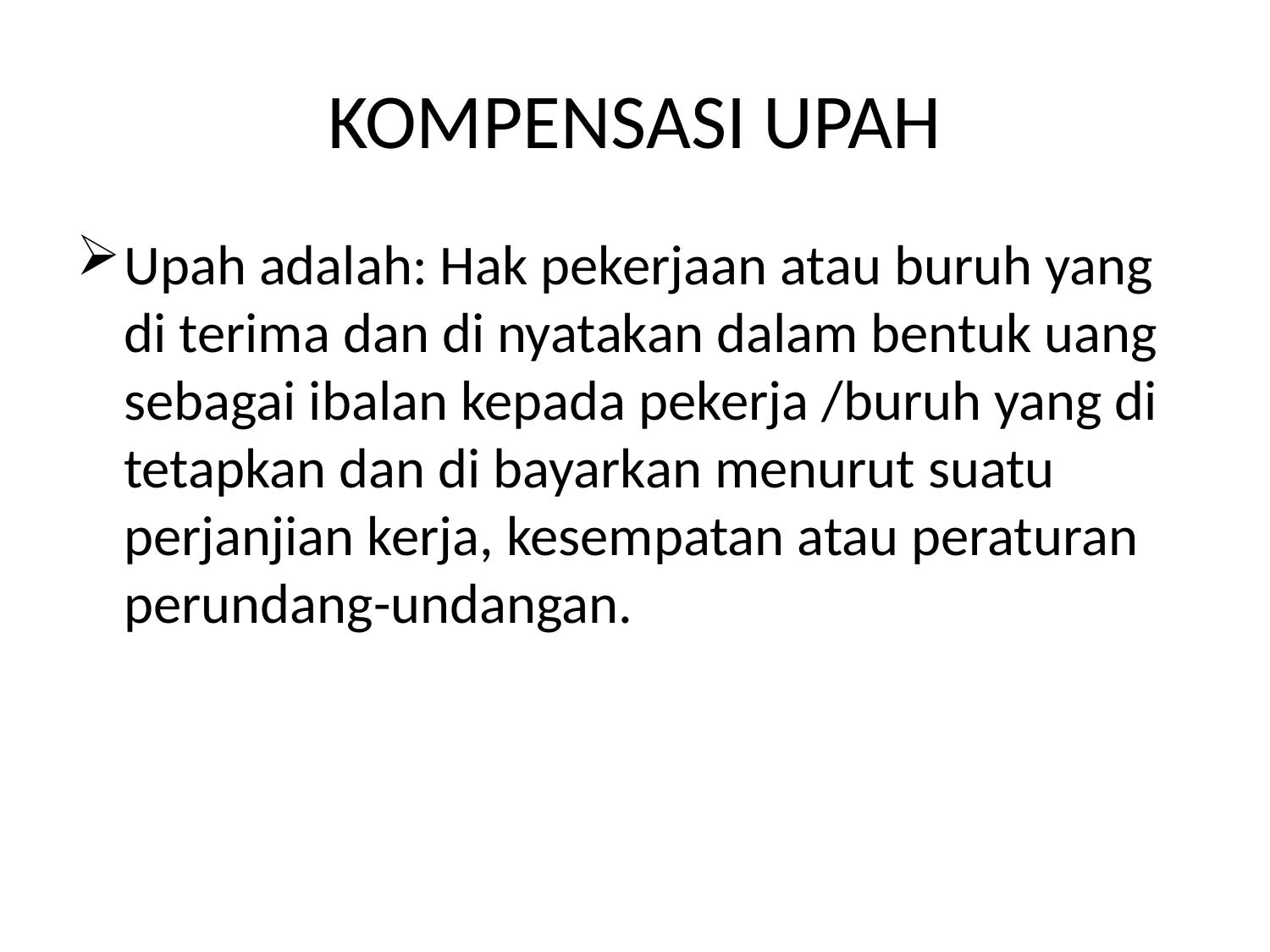

# KOMPENSASI UPAH
Upah adalah: Hak pekerjaan atau buruh yang di terima dan di nyatakan dalam bentuk uang sebagai ibalan kepada pekerja /buruh yang di tetapkan dan di bayarkan menurut suatu perjanjian kerja, kesempatan atau peraturan perundang-undangan.